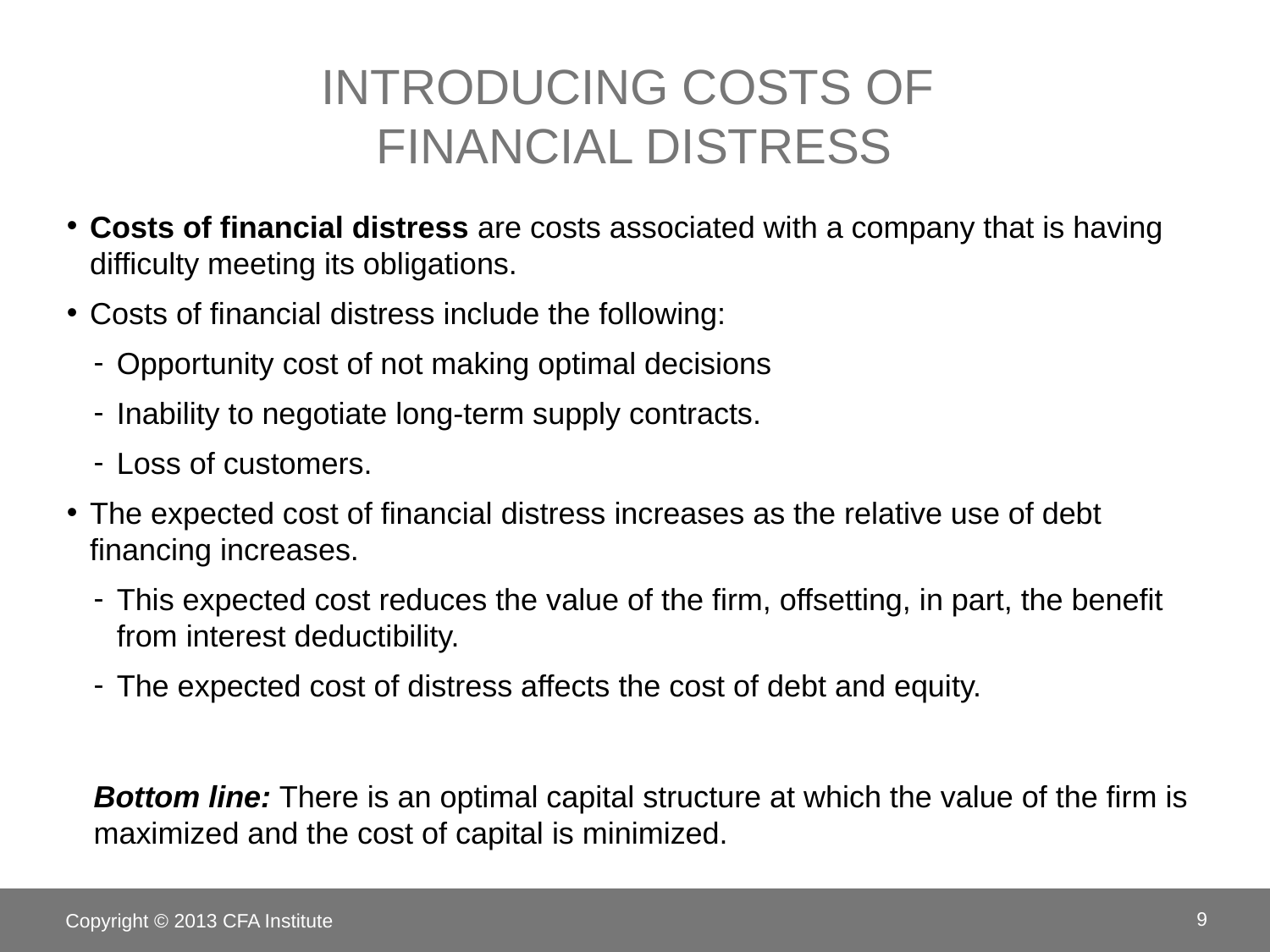

# Introducing costs of financial distress
Costs of financial distress are costs associated with a company that is having difficulty meeting its obligations.
Costs of financial distress include the following:
Opportunity cost of not making optimal decisions
Inability to negotiate long-term supply contracts.
Loss of customers.
The expected cost of financial distress increases as the relative use of debt financing increases.
This expected cost reduces the value of the firm, offsetting, in part, the benefit from interest deductibility.
The expected cost of distress affects the cost of debt and equity.

Bottom line: There is an optimal capital structure at which the value of the firm is maximized and the cost of capital is minimized.
Copyright © 2013 CFA Institute
9